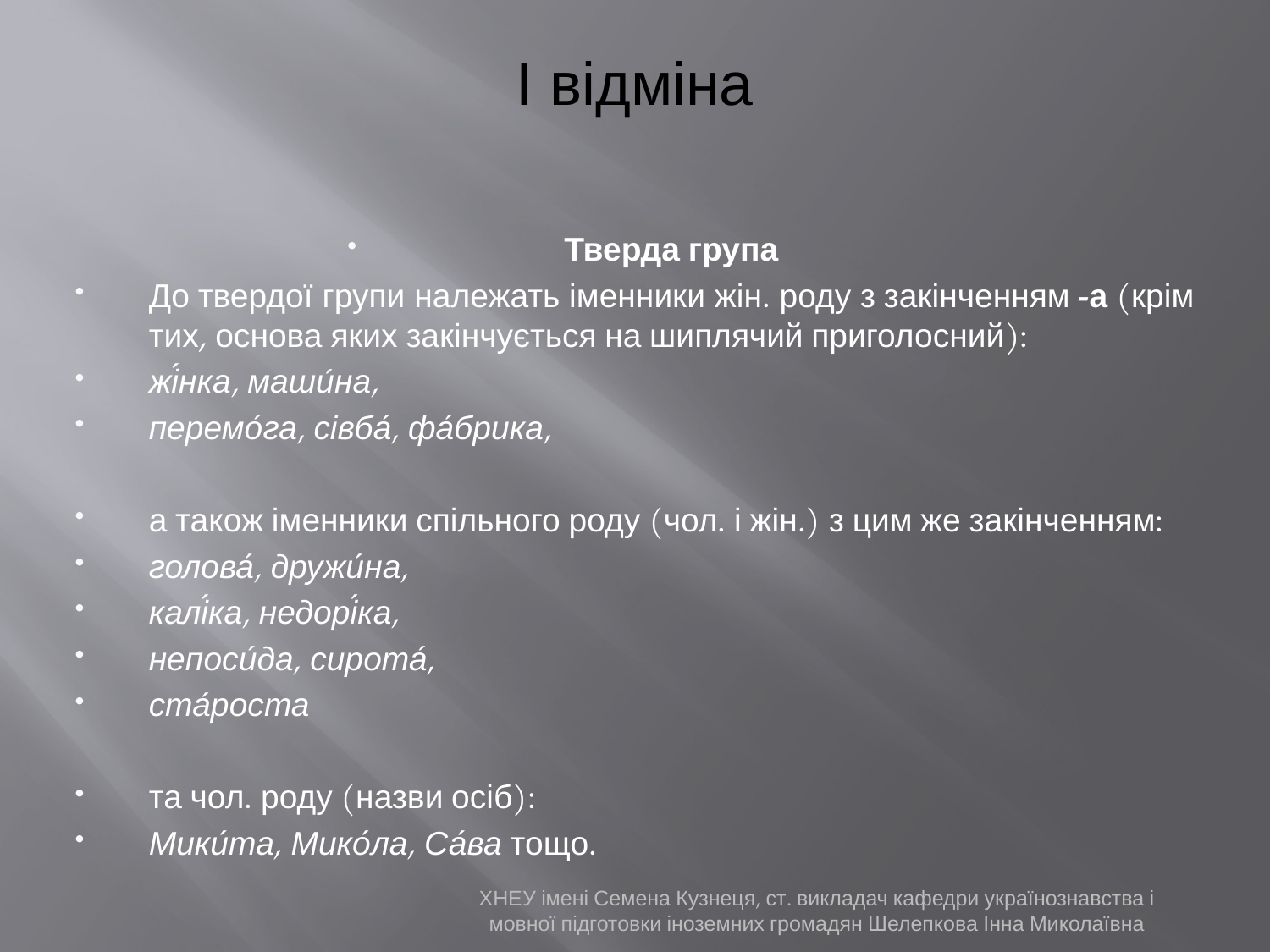

# І відміна
Тверда група
До твердої групи належать іменники жін. роду з закінченням -а (крім тих, основа яких закінчується на шиплячий приголосний):
жі́нка, маши́на,
перемо́га, сівба́, фа́брика,

а також іменники спільного роду (чол. і жін.) з цим же закінченням:
голова́, дружи́на,
калі́ка, недорі́ка,
непоси́да, сирота́,
ста́роста

та чол. роду (назви осіб):
Мики́та, Мико́ла, Са́ва тощо.
ХНЕУ імені Семена Кузнеця, ст. викладач кафедри українознавства і мовної підготовки іноземних громадян Шелепкова Інна Миколаївна